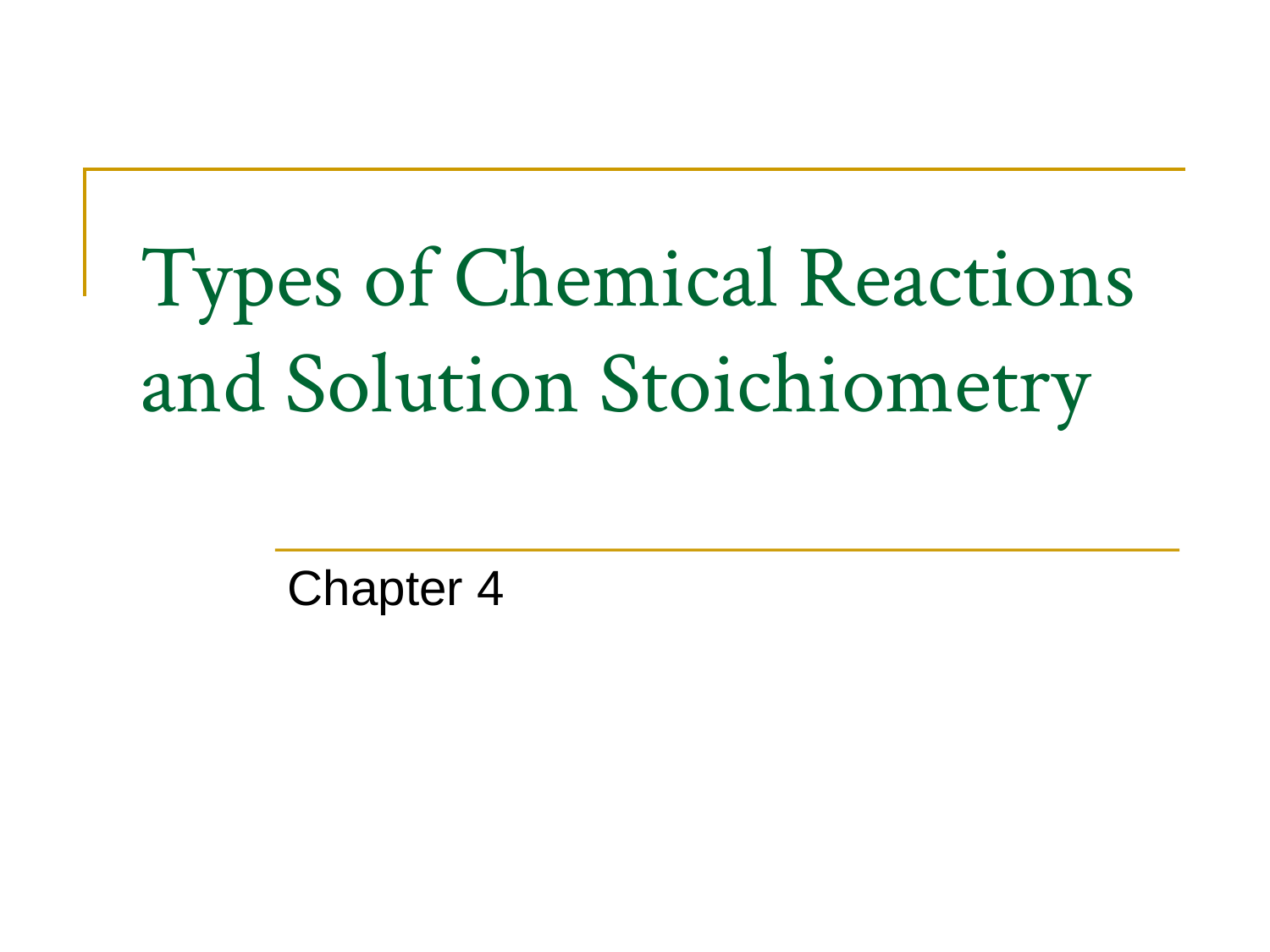

# Types of Chemical Reactions and Solution Stoichiometry
Chapter 4